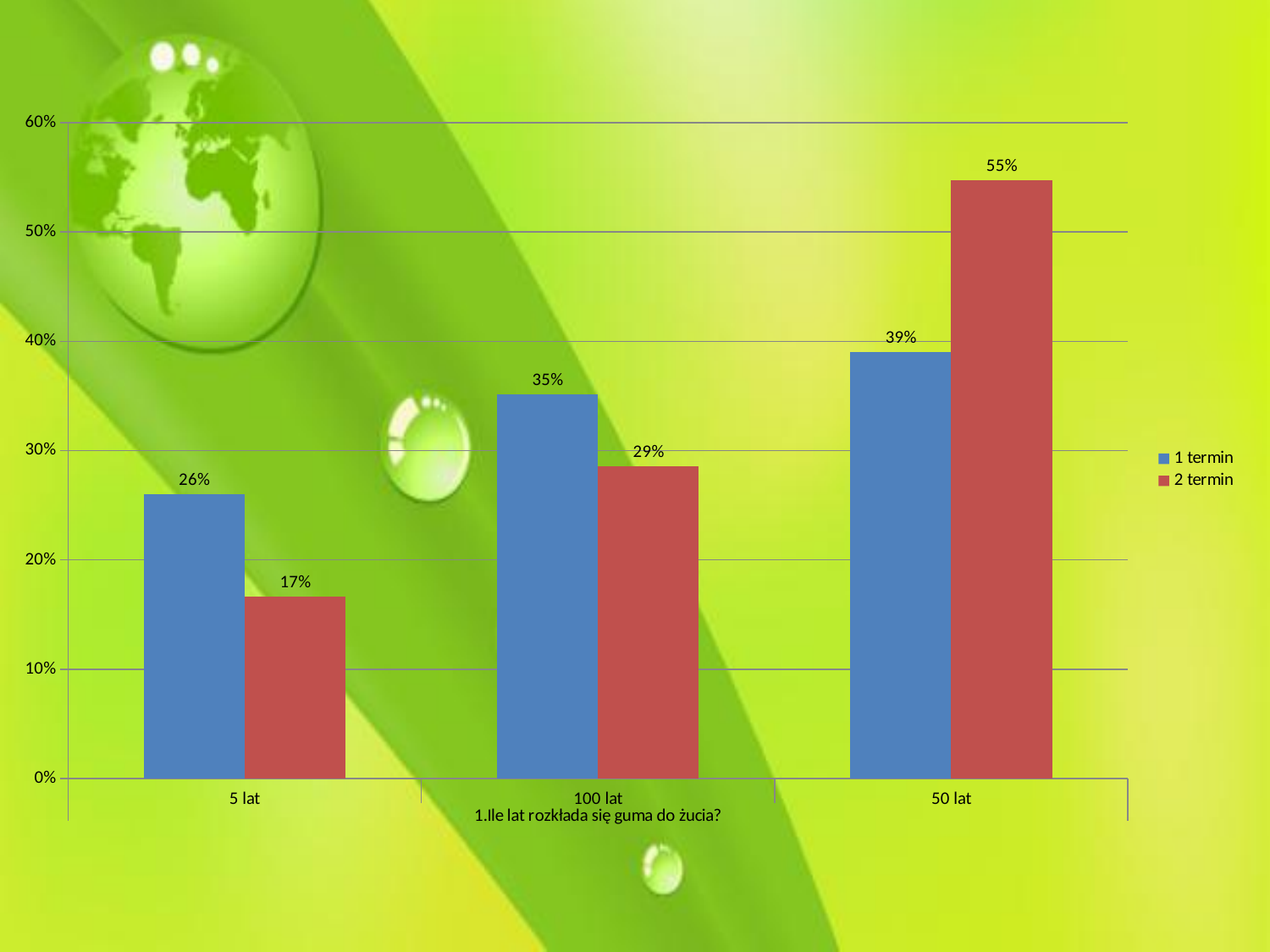

### Chart

| Category | 1 termin | 2 termin |
|---|---|---|
| 5 lat | 0.26 | 0.1666666666666667 |
| 100 lat | 0.351428571428572 | 0.28571428571428625 |
| 50 lat | 0.3900000000000005 | 0.5476190476190484 |